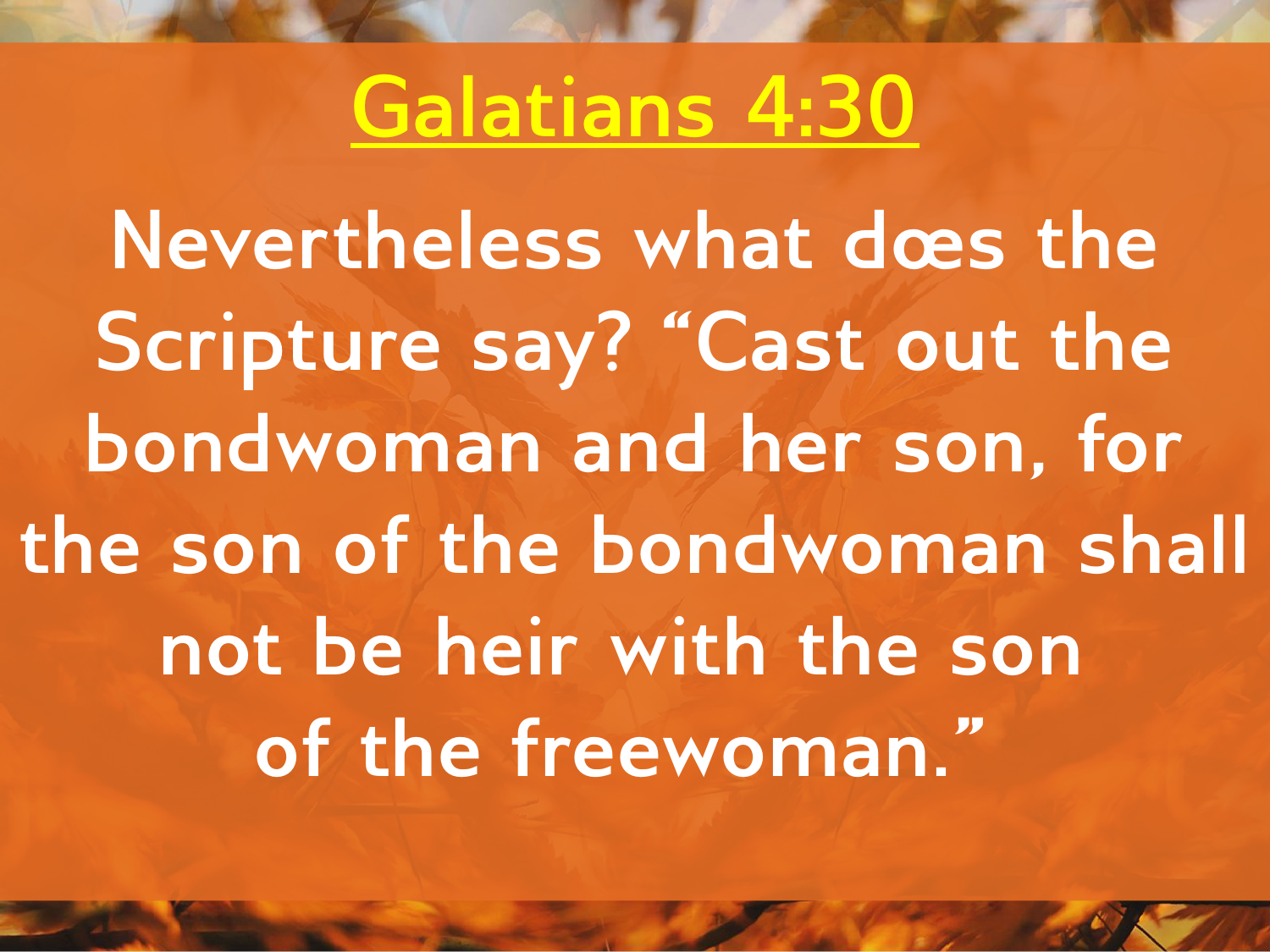

Galatians 4:30

Nevertheless what does the Scripture say? “Cast out the bondwoman and her son, for the son of the bondwoman shall not be heir with the son
of the freewoman.”